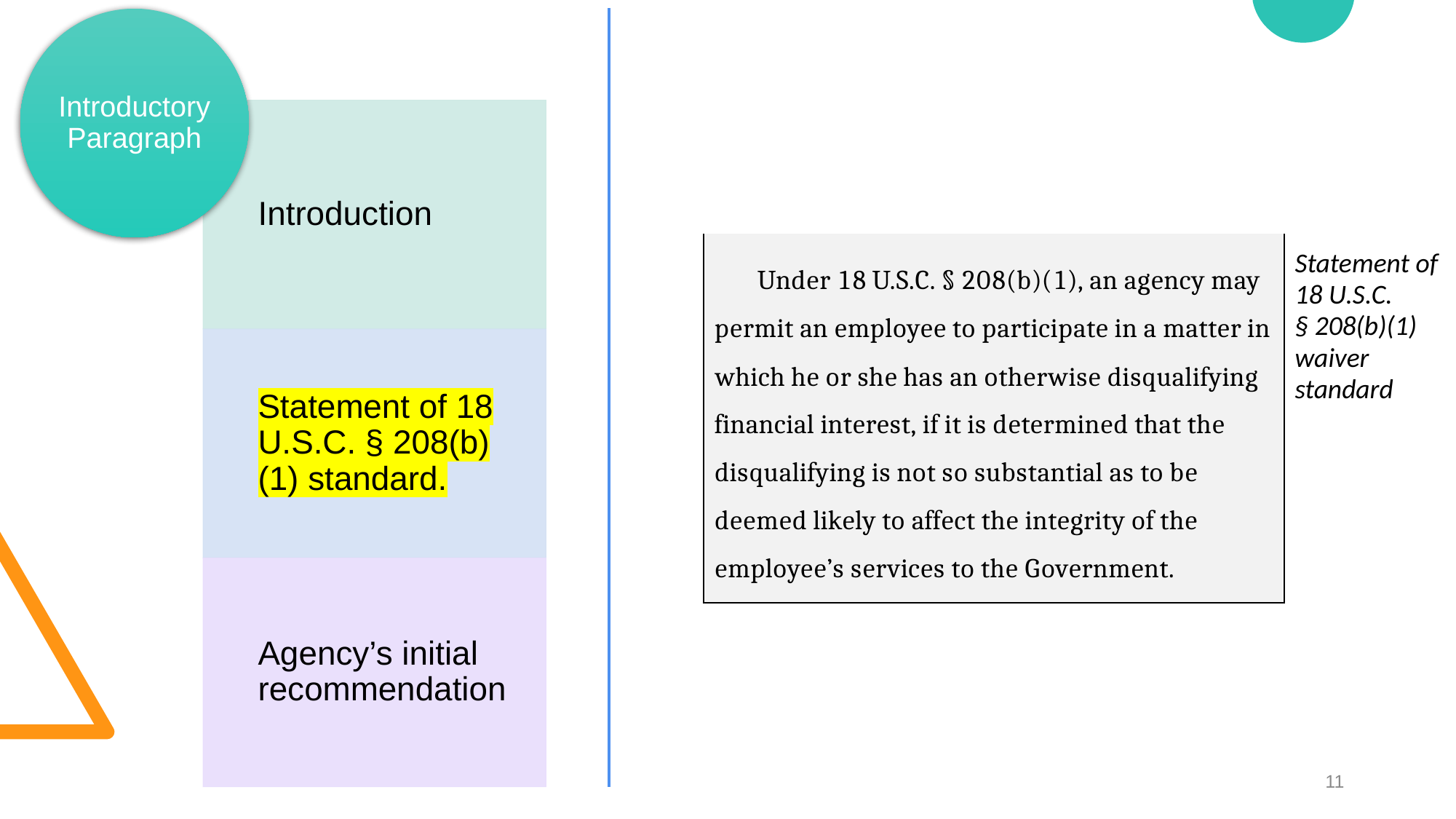

Sample Language

Introduction
Statement of 18 U.S.C. § 208(b)(1) standard.
Agency’s initial recommendation
Introductory Paragraph
| Under 18 U.S.C. § 208(b)(1), an agency may permit an employee to participate in a matter in which he or she has an otherwise disqualifying financial interest, if it is determined that the disqualifying is not so substantial as to be deemed likely to affect the integrity of the employee’s services to the Government. | Statement of 18 U.S.C. § 208(b)(1) waiver standard |
| --- | --- |
11